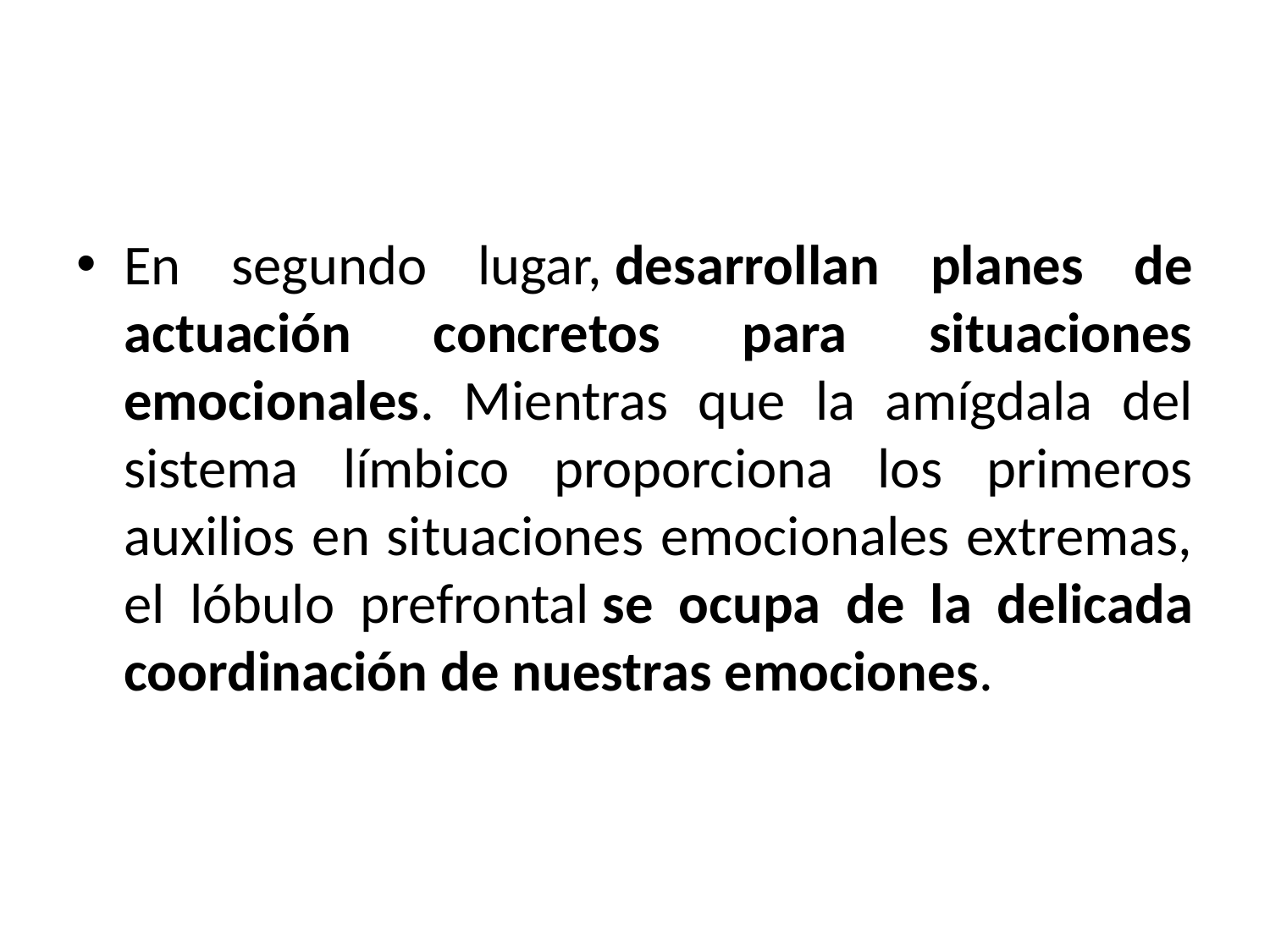

#
En segundo lugar, desarrollan planes de actuación concretos para situaciones emocionales. Mientras que la amígdala del sistema límbico proporciona los primeros auxilios en situaciones emocionales extremas, el lóbulo prefrontal se ocupa de la delicada coordinación de nuestras emociones.